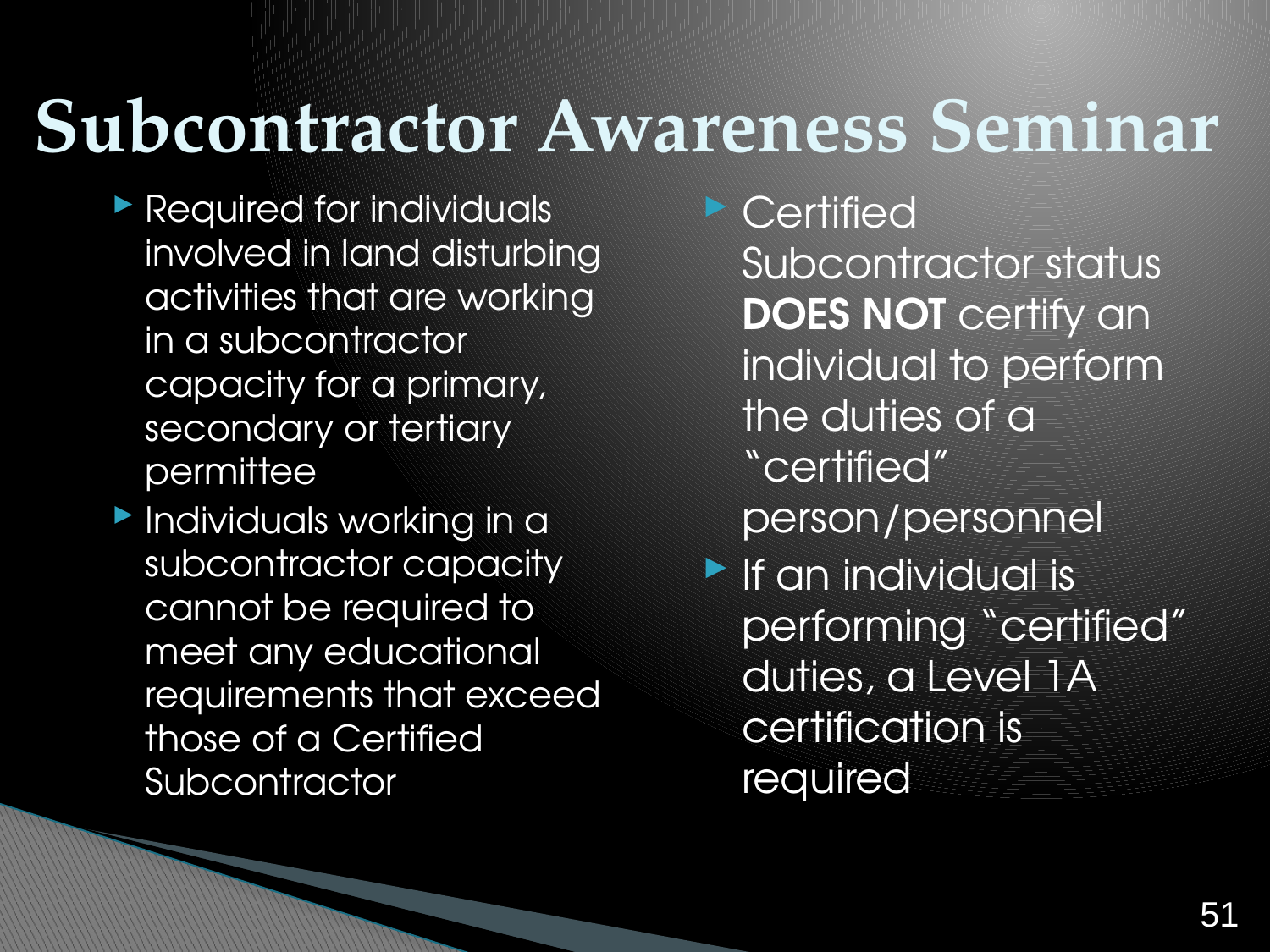

# Subcontractor Awareness Seminar
Required for individuals involved in land disturbing activities that are working in a subcontractor capacity for a primary, secondary or tertiary permittee
Individuals working in a subcontractor capacity cannot be required to meet any educational requirements that exceed those of a Certified Subcontractor
Certified Subcontractor status DOES NOT certify an individual to perform the duties of a “certified” person/personnel
If an individual is performing “certified” duties, a Level 1A certification is required
51